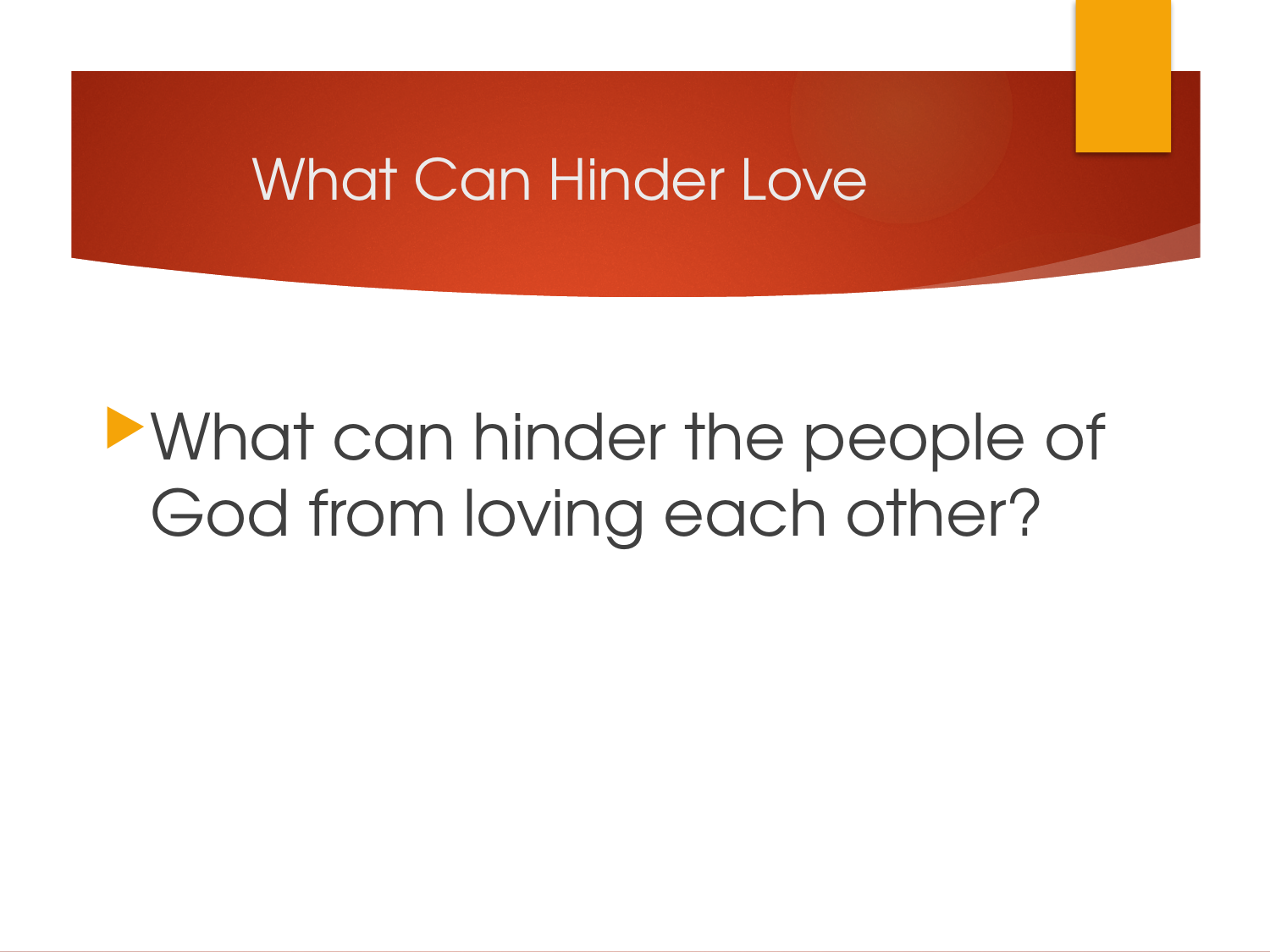

# What Can Hinder Love
What can hinder the people of God from loving each other?